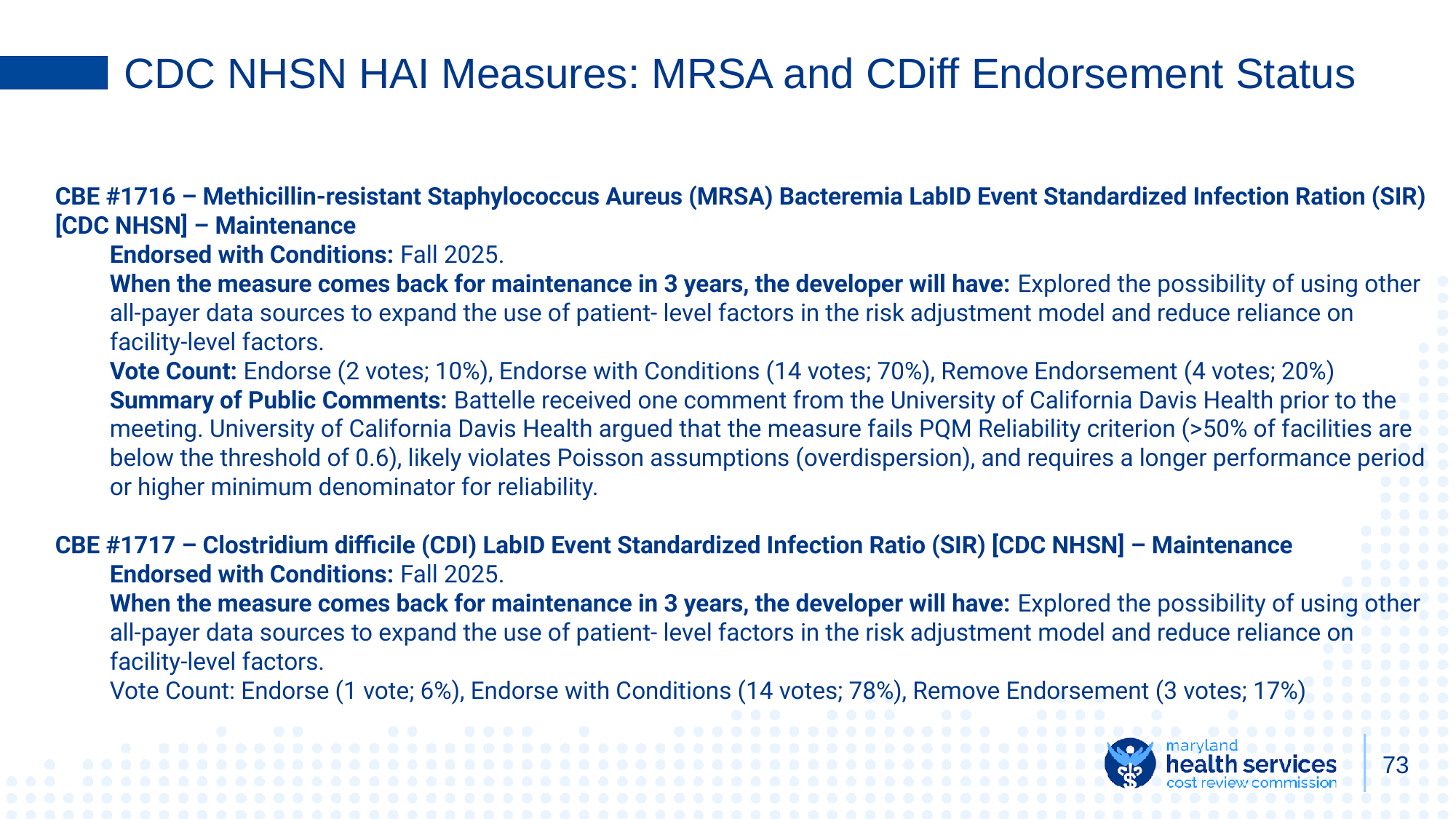

# CDC NHSN HAI Measures: MRSA and CDiff Endorsement Status

CBE #1716 – Methicillin-resistant Staphylococcus Aureus (MRSA) Bacteremia LabID Event Standardized Infection Ration (SIR) [CDC NHSN] – Maintenance
Endorsed with Conditions: Fall 2025.
When the measure comes back for maintenance in 3 years, the developer will have: Explored the possibility of using other all-payer data sources to expand the use of patient- level factors in the risk adjustment model and reduce reliance on facility-level factors.
Vote Count: Endorse (2 votes; 10%), Endorse with Conditions (14 votes; 70%), Remove Endorsement (4 votes; 20%)
Summary of Public Comments: Battelle received one comment from the University of California Davis Health prior to the meeting. University of California Davis Health argued that the measure fails PQM Reliability criterion (>50% of facilities are below the threshold of 0.6), likely violates Poisson assumptions (overdispersion), and requires a longer performance period or higher minimum denominator for reliability.

CBE #1717 – Clostridium difficile (CDI) LabID Event Standardized Infection Ratio (SIR) [CDC NHSN] – Maintenance
Endorsed with Conditions: Fall 2025.
When the measure comes back for maintenance in 3 years, the developer will have: Explored the possibility of using other all-payer data sources to expand the use of patient- level factors in the risk adjustment model and reduce reliance on facility-level factors.
Vote Count: Endorse (1 vote; 6%), Endorse with Conditions (14 votes; 78%), Remove Endorsement (3 votes; 17%)

73